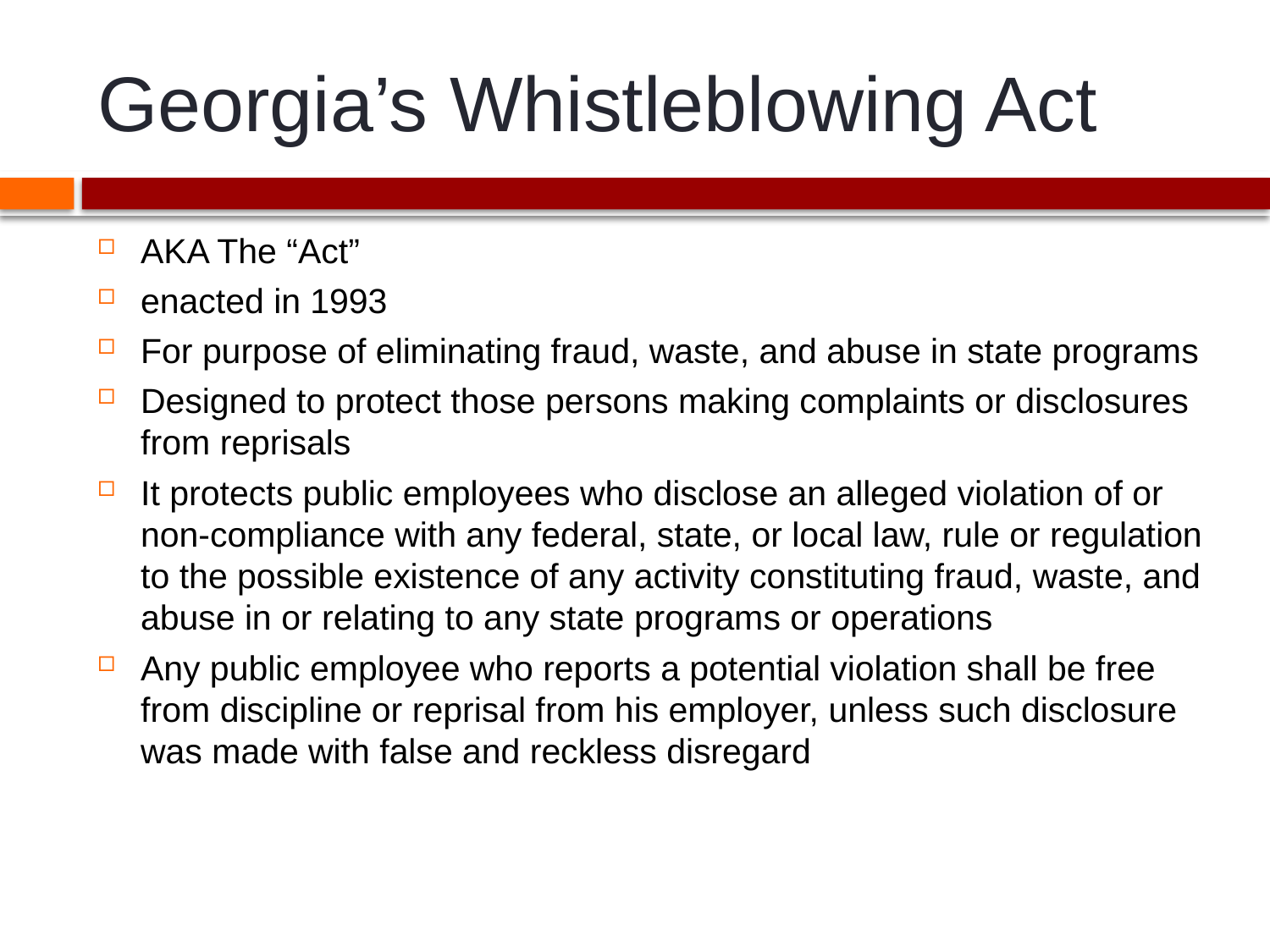

# Georgia’s Whistleblowing Act
AKA The “Act”
enacted in 1993
For purpose of eliminating fraud, waste, and abuse in state programs
Designed to protect those persons making complaints or disclosures from reprisals
It protects public employees who disclose an alleged violation of or non-compliance with any federal, state, or local law, rule or regulation to the possible existence of any activity constituting fraud, waste, and abuse in or relating to any state programs or operations
Any public employee who reports a potential violation shall be free from discipline or reprisal from his employer, unless such disclosure was made with false and reckless disregard